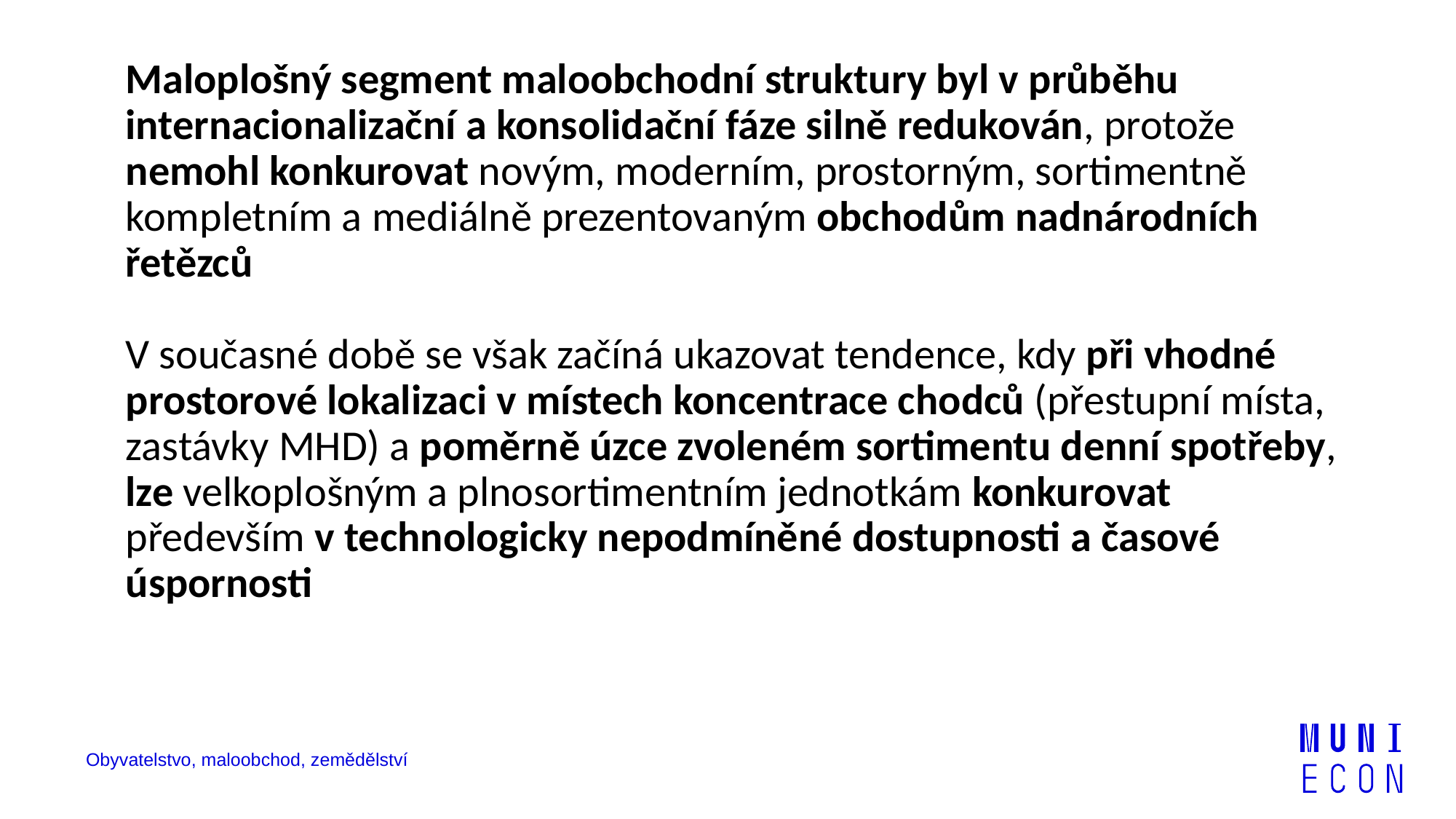

Maloplošný segment maloobchodní struktury byl v průběhu internacionalizační a konsolidační fáze silně redukován, protože nemohl konkurovat novým, moderním, prostorným, sortimentně kompletním a mediálně prezentovaným obchodům nadnárodních řetězců

V současné době se však začíná ukazovat tendence, kdy při vhodné prostorové lokalizaci v místech koncentrace chodců (přestupní místa, zastávky MHD) a poměrně úzce zvoleném sortimentu denní spotřeby, lze velkoplošným a plnosortimentním jednotkám konkurovat především v technologicky nepodmíněné dostupnosti a časové úspornosti
Obyvatelstvo, maloobchod, zemědělství